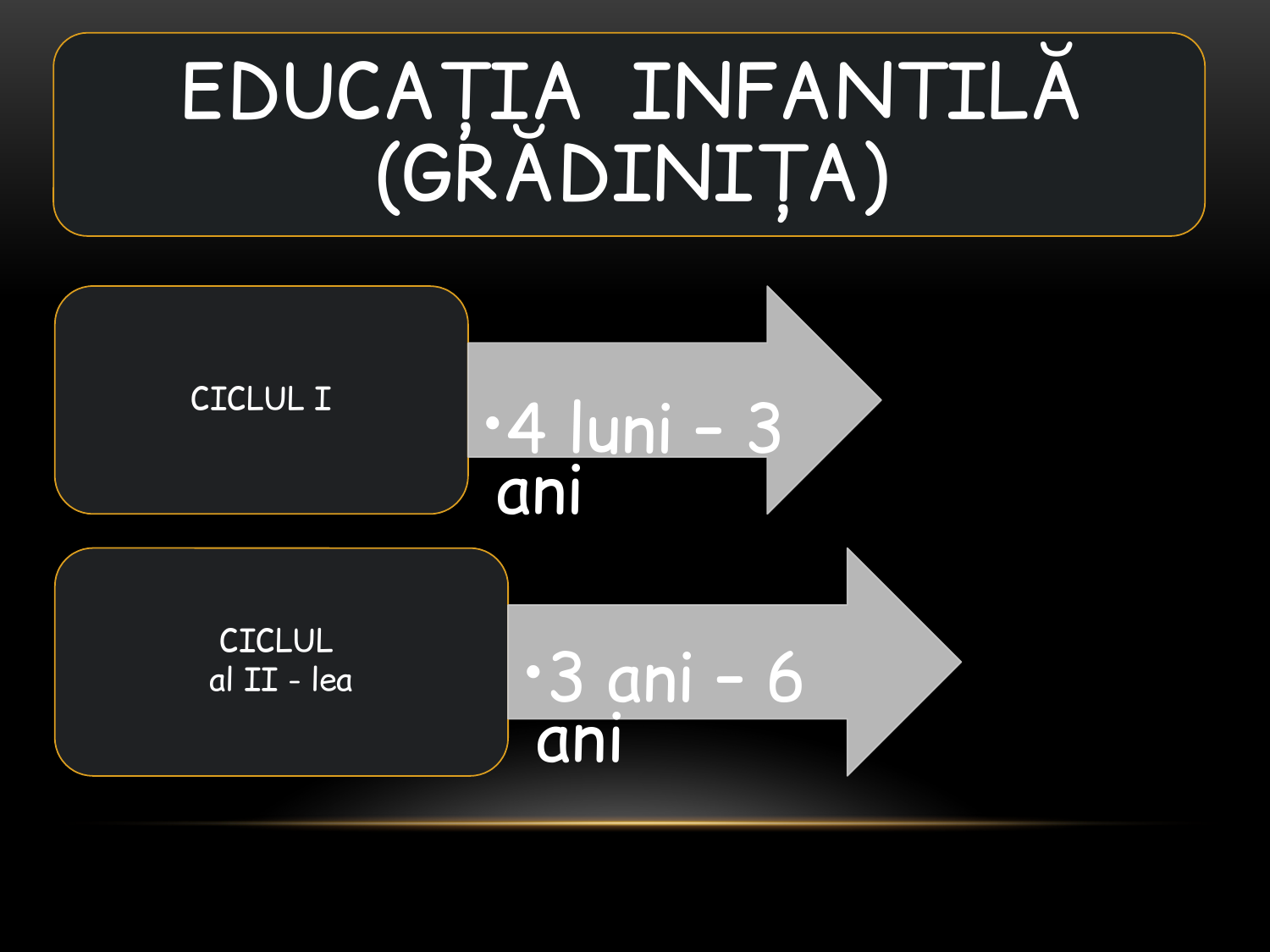

EDUCAȚIA  INFANTILĂ (GRĂDINIȚA)
CICLUL I

4 luni – 3 ani
CICLUL
al II - lea

3 ani – 6 ani